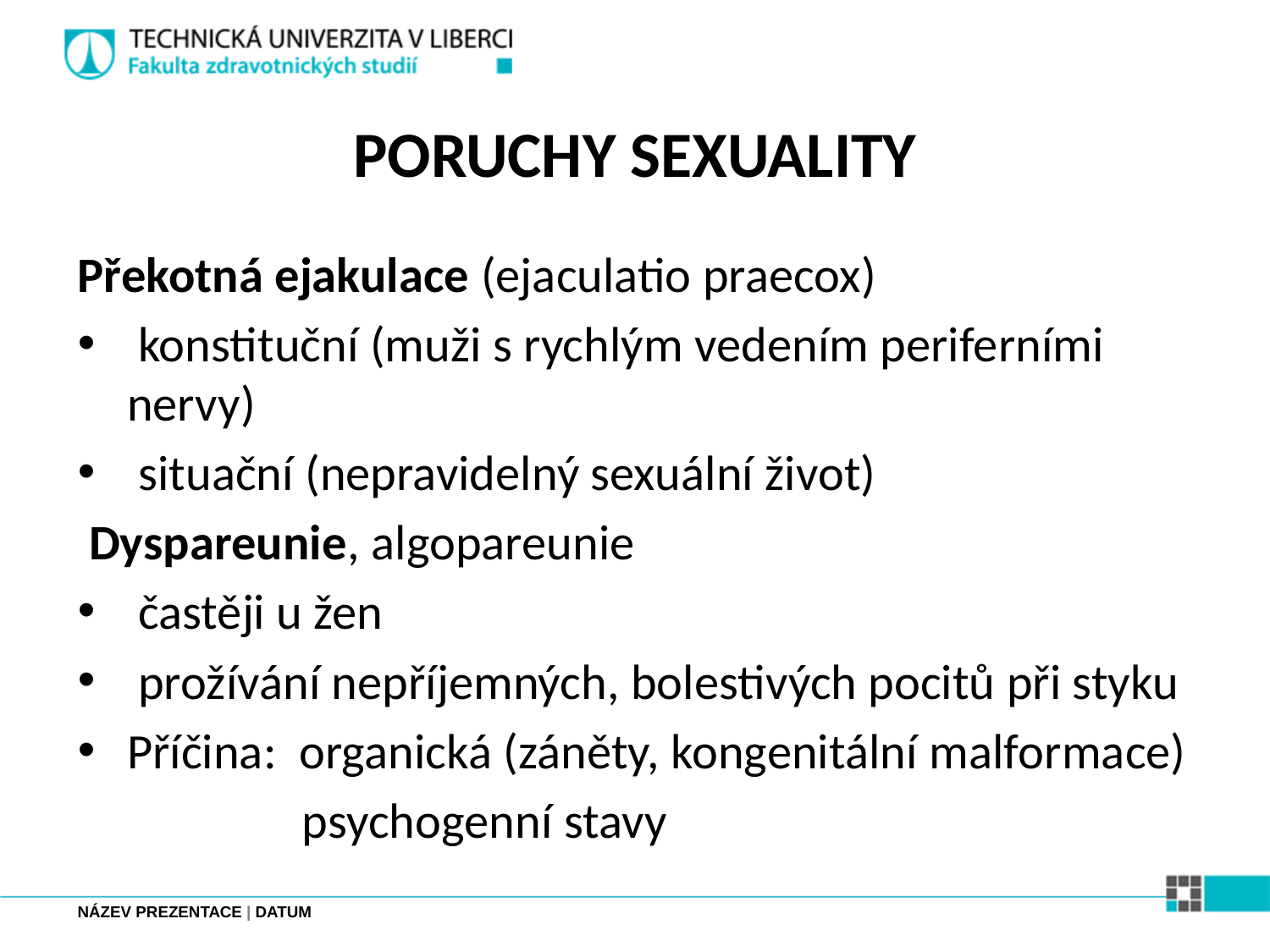

# PORUCHY SEXUALITY
Překotná ejakulace (ejaculatio praecox)
 konstituční (muži s rychlým vedením periferními nervy)
 situační (nepravidelný sexuální život)
 Dyspareunie, algopareunie
 častěji u žen
 prožívání nepříjemných, bolestivých pocitů při styku
Příčina:  organická (záněty, kongenitální malformace)
                    psychogenní stavy

NÁZEV PREZENTACE | DATUM